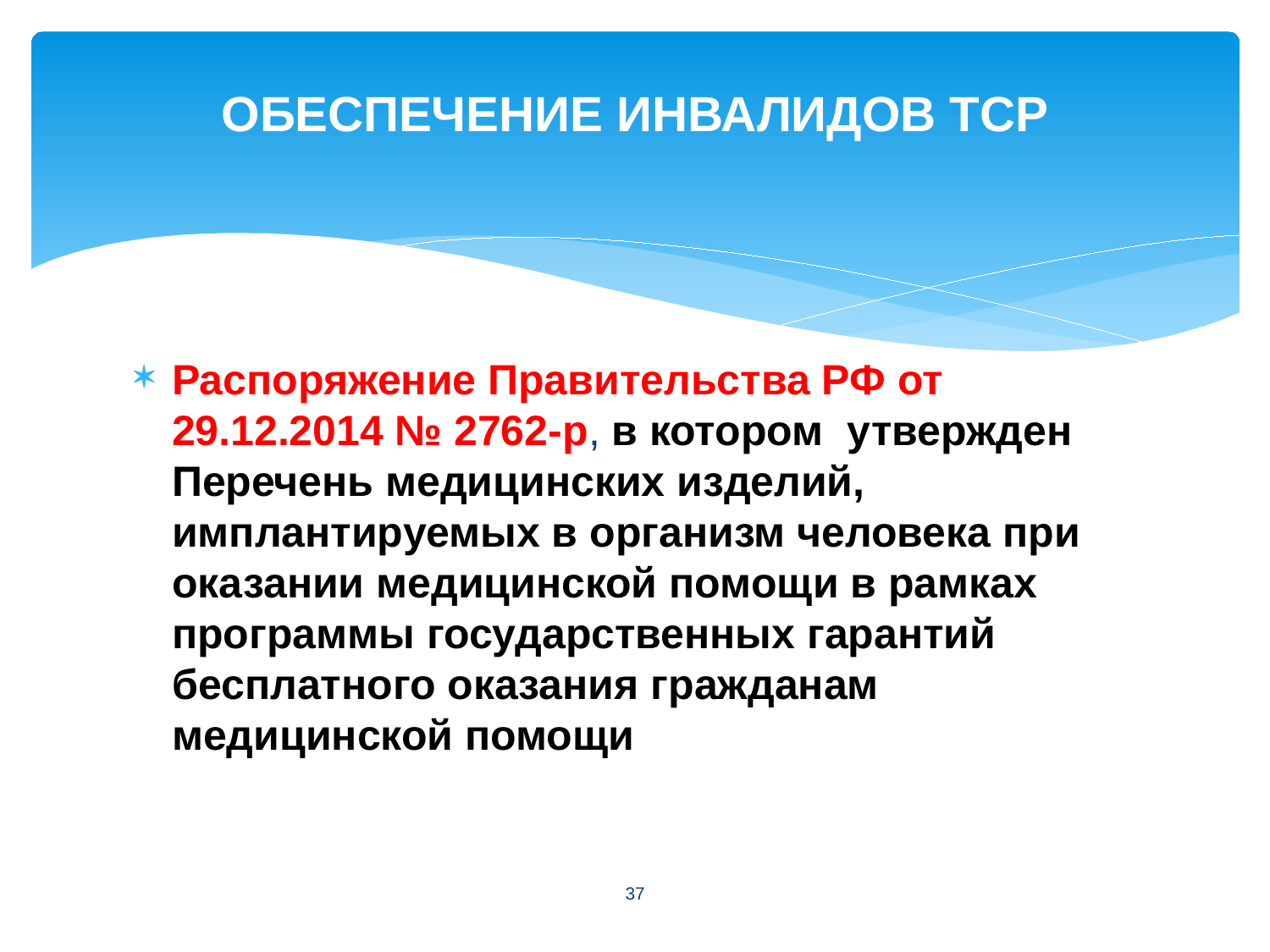

# ОБЕСПЕЧЕНИЕ ИНВАЛИДОВ ТСР
Распоряжение Правительства РФ от 29.12.2014 № 2762-р, в котором  утвержден Перечень медицинских изделий, имплантируемых в организм человека при оказании медицинской помощи в рамках программы государственных гарантий бесплатного оказания гражданам медицинской помощи
37